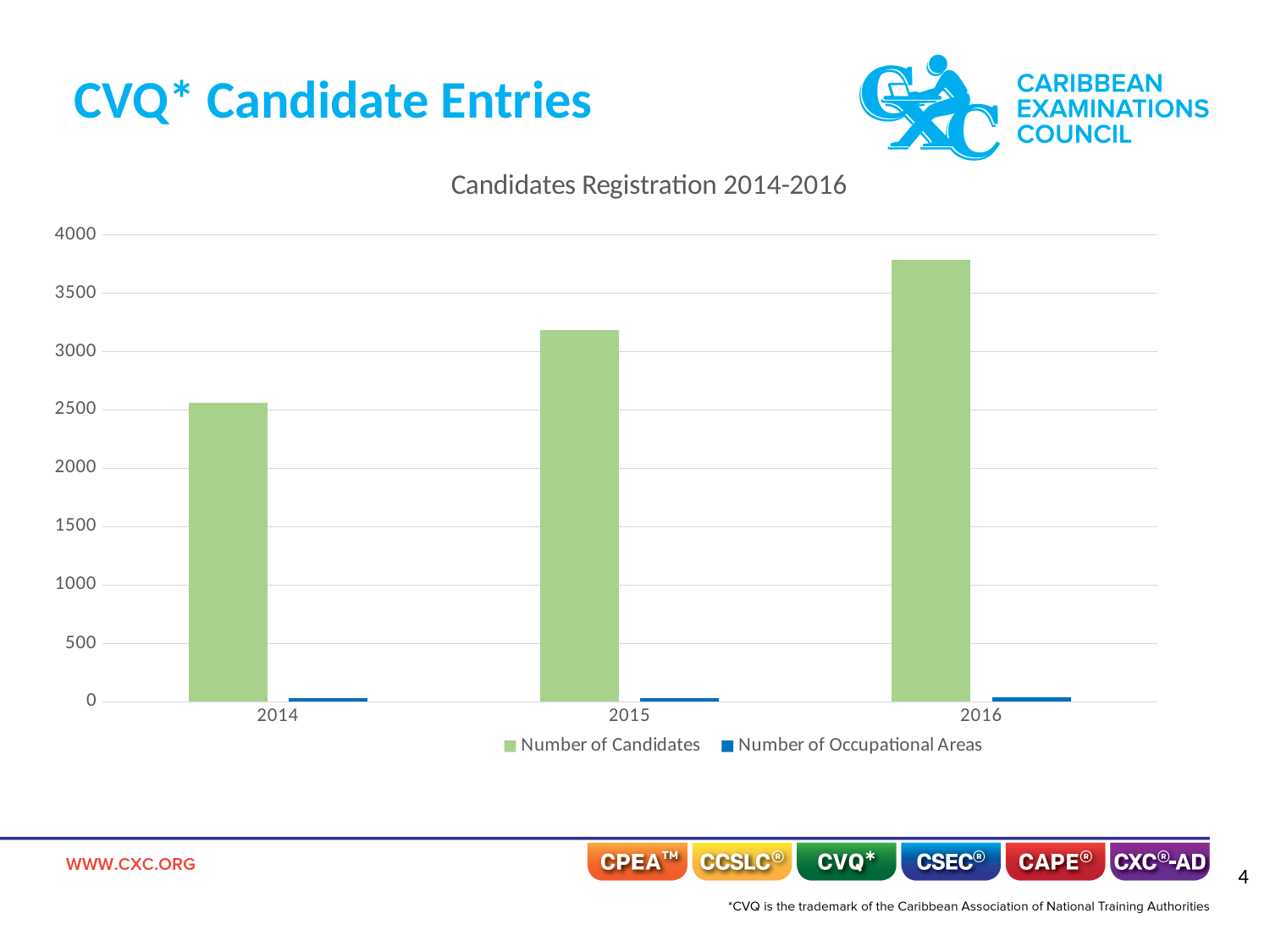

# CVQ* Candidate Entries

### Chart: Candidates Registration 2014-2016

| Category | Number of Candidates | Number of Occupational Areas |
|---|---|---|
| 2014 | 2561.0 | 31.0 |
| 2015 | 3188.0 | 34.0 |
| 2016 | 3789.0 | 40.0 |
4